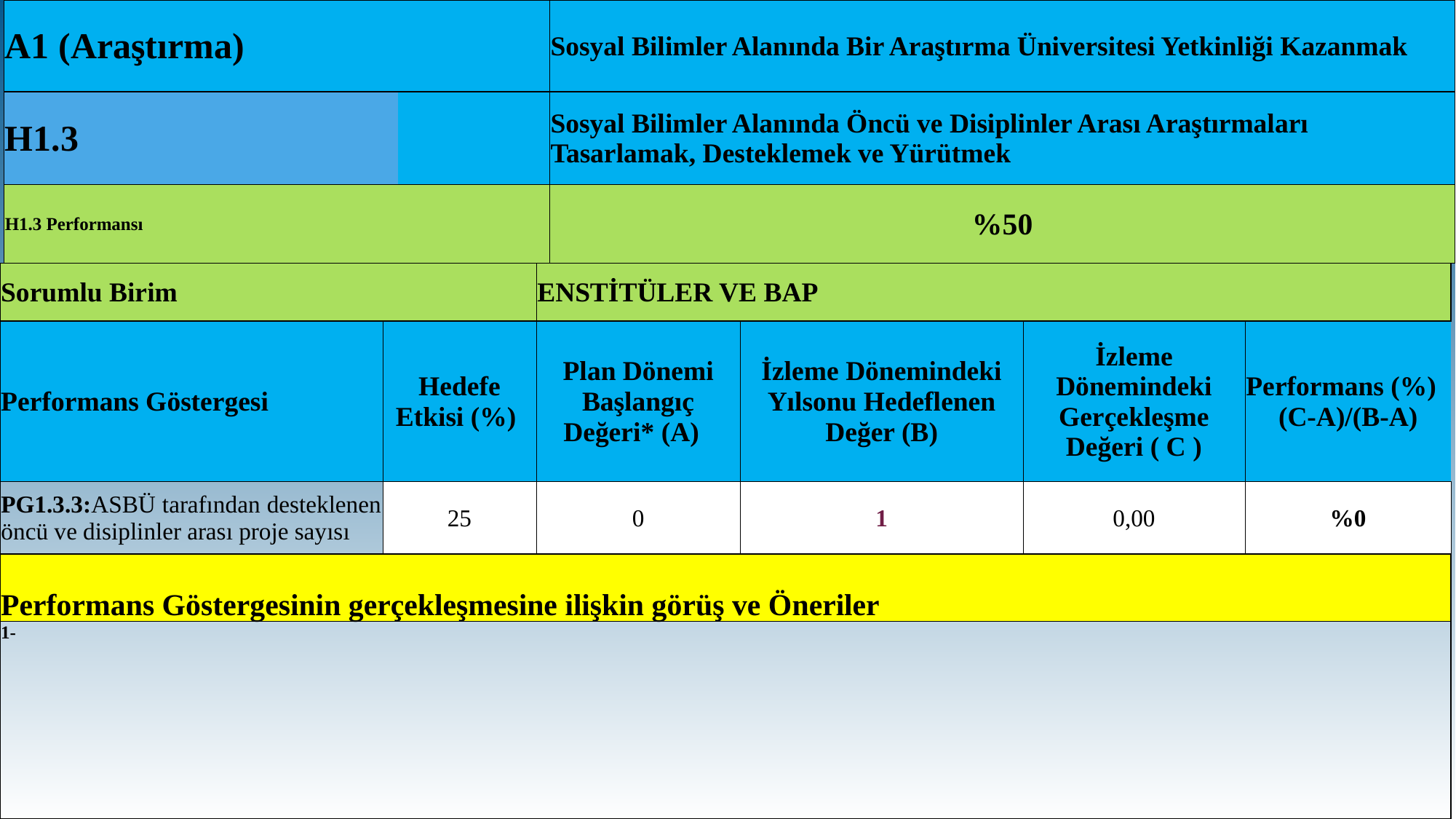

| A1 (Araştırma) |  | Sosyal Bilimler Alanında Bir Araştırma Üniversitesi Yetkinliği Kazanmak |
| --- | --- | --- |
| H1.3 |  | Sosyal Bilimler Alanında Öncü ve Disiplinler Arası Araştırmaları Tasarlamak, Desteklemek ve Yürütmek |
| H1.3 Performansı |  | %50 |
| Sorumlu Birim |  | ENSTİTÜLER VE BAP |  |  |  |
| --- | --- | --- | --- | --- | --- |
| Performans Göstergesi | Hedefe Etkisi (%) | Plan Dönemi Başlangıç Değeri\* (A) | İzleme Dönemindeki Yılsonu Hedeflenen Değer (B) | İzleme Dönemindeki Gerçekleşme Değeri ( C ) | Performans (%) (C-A)/(B-A) |
| PG1.3.3:ASBÜ tarafından desteklenen öncü ve disiplinler arası proje sayısı | 25 | 0 | 1 | 0,00 | %0 |
| Performans Göstergesinin gerçekleşmesine ilişkin görüş ve Öneriler |  |  |  |  |  |
| 1- |  |  |  |  |  |